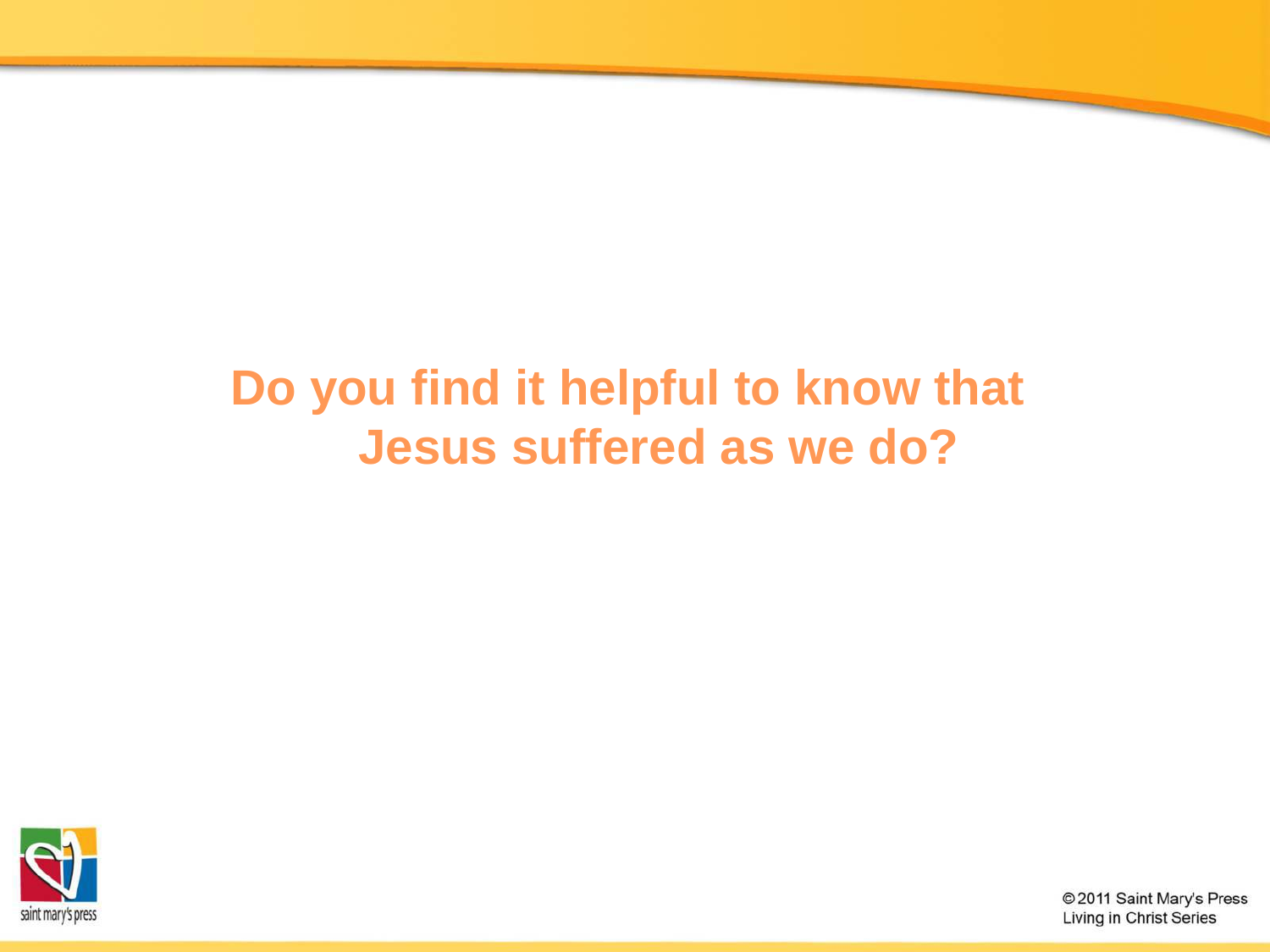

Do you find it helpful to know that
Jesus suffered as we do?